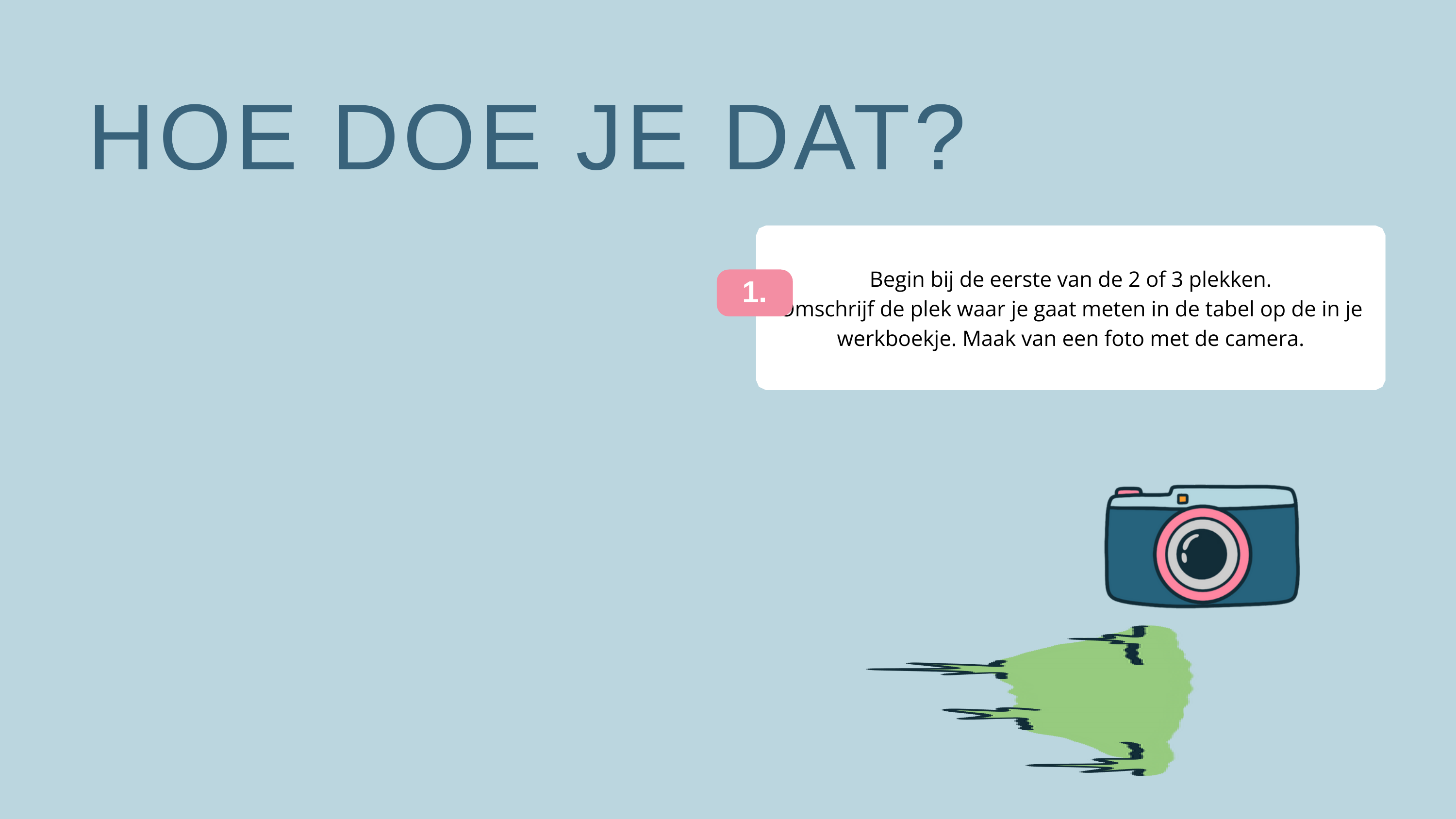

HOE DOE JE DAT?

Begin bij de eerste van de 2 of 3 plekken.
Omschrijf de plek waar je gaat meten in de tabel op de in je werkboekje. Maak van een foto met de camera.

1.